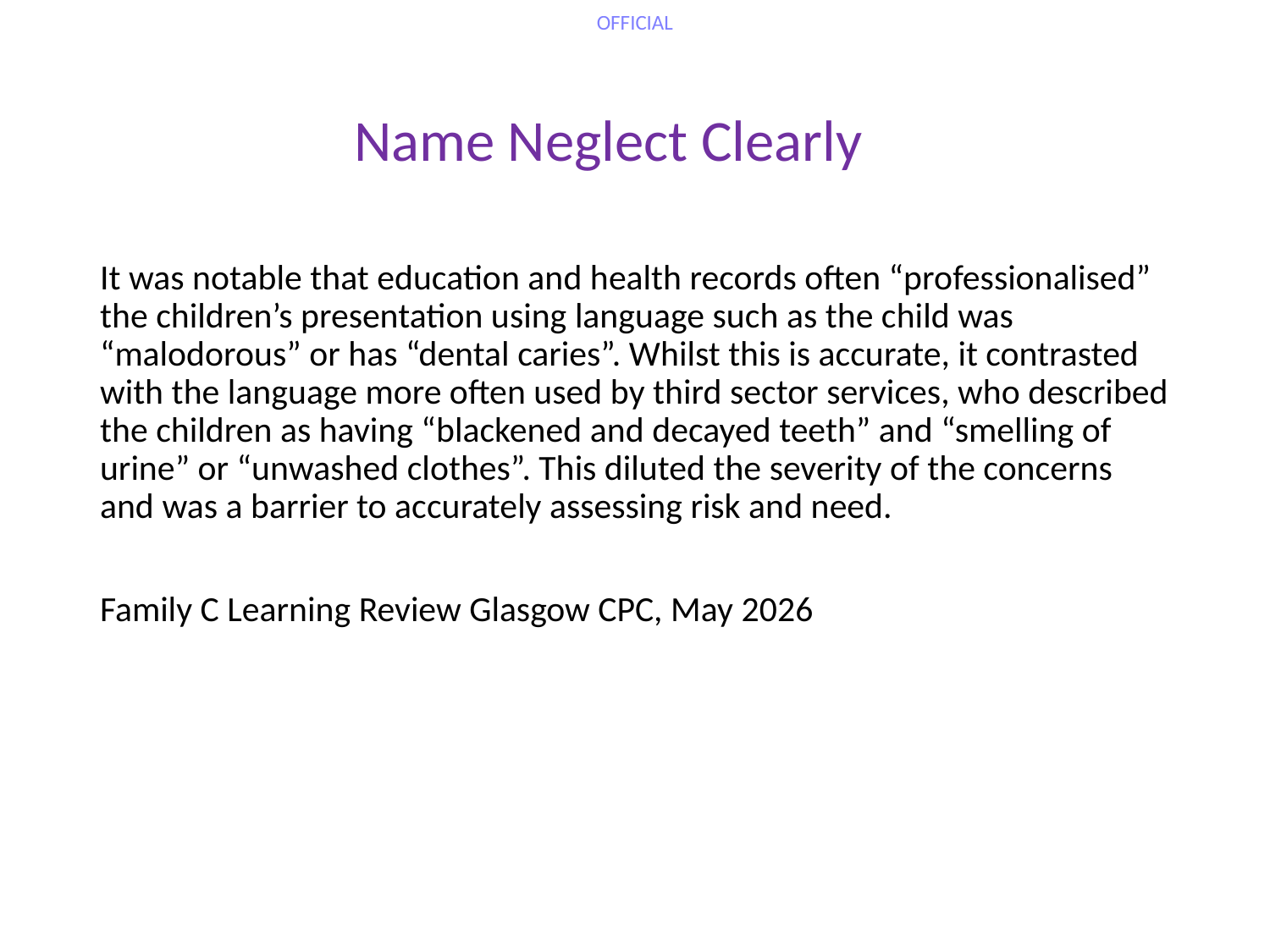

# Name Neglect Clearly
It was notable that education and health records often “professionalised” the children’s presentation using language such as the child was “malodorous” or has “dental caries”. Whilst this is accurate, it contrasted with the language more often used by third sector services, who described the children as having “blackened and decayed teeth” and “smelling of urine” or “unwashed clothes”. This diluted the severity of the concerns and was a barrier to accurately assessing risk and need.

Family C Learning Review Glasgow CPC, May 2026